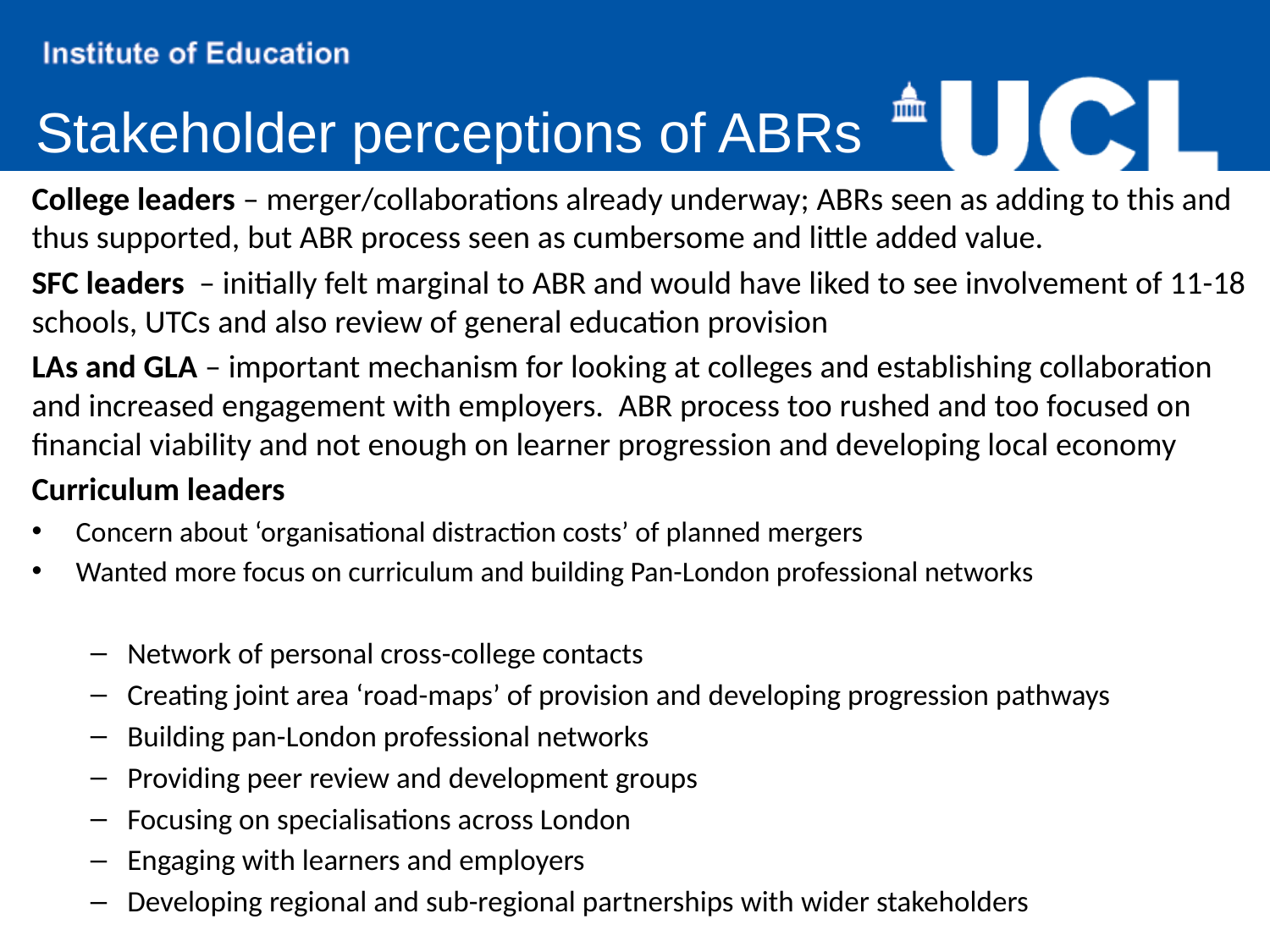

Stakeholder perceptions of ABRs
College leaders – merger/collaborations already underway; ABRs seen as adding to this and thus supported, but ABR process seen as cumbersome and little added value.
SFC leaders  – initially felt marginal to ABR and would have liked to see involvement of 11-18 schools, UTCs and also review of general education provision
LAs and GLA – important mechanism for looking at colleges and establishing collaboration and increased engagement with employers.  ABR process too rushed and too focused on financial viability and not enough on learner progression and developing local economy
Curriculum leaders
Concern about ‘organisational distraction costs’ of planned mergers
Wanted more focus on curriculum and building Pan-London professional networks

Network of personal cross-college contacts
Creating joint area ‘road-maps’ of provision and developing progression pathways
Building pan-London professional networks
Providing peer review and development groups
Focusing on specialisations across London
Engaging with learners and employers
Developing regional and sub-regional partnerships with wider stakeholders